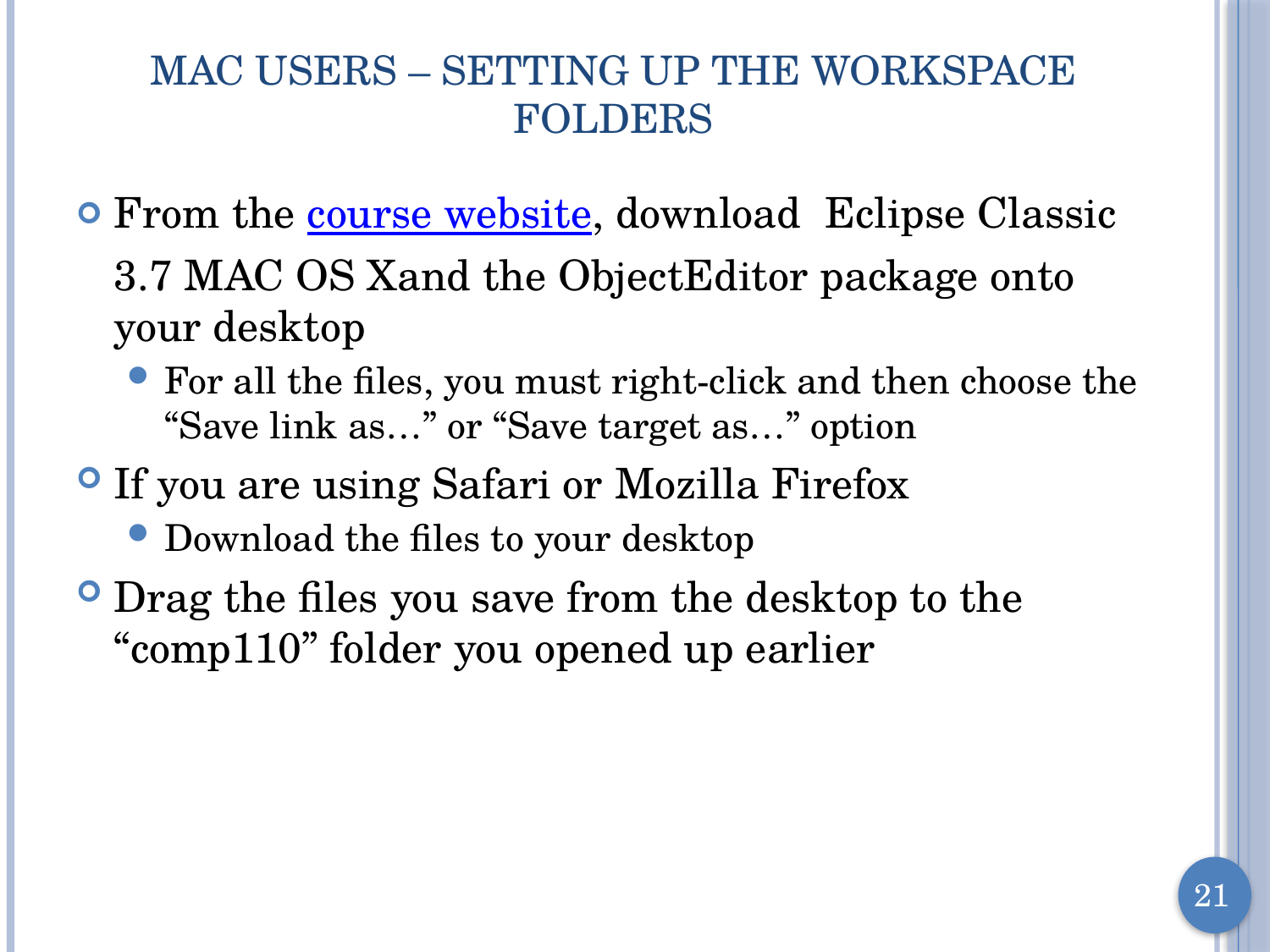

# Mac Users – Setting up the Workspace Folders
From the course website, download  Eclipse Classic 3.7 MAC OS Xand the ObjectEditor package onto your desktop
For all the files, you must right-click and then choose the “Save link as…” or “Save target as…” option
If you are using Safari or Mozilla Firefox
Download the files to your desktop
Drag the files you save from the desktop to the “comp110” folder you opened up earlier